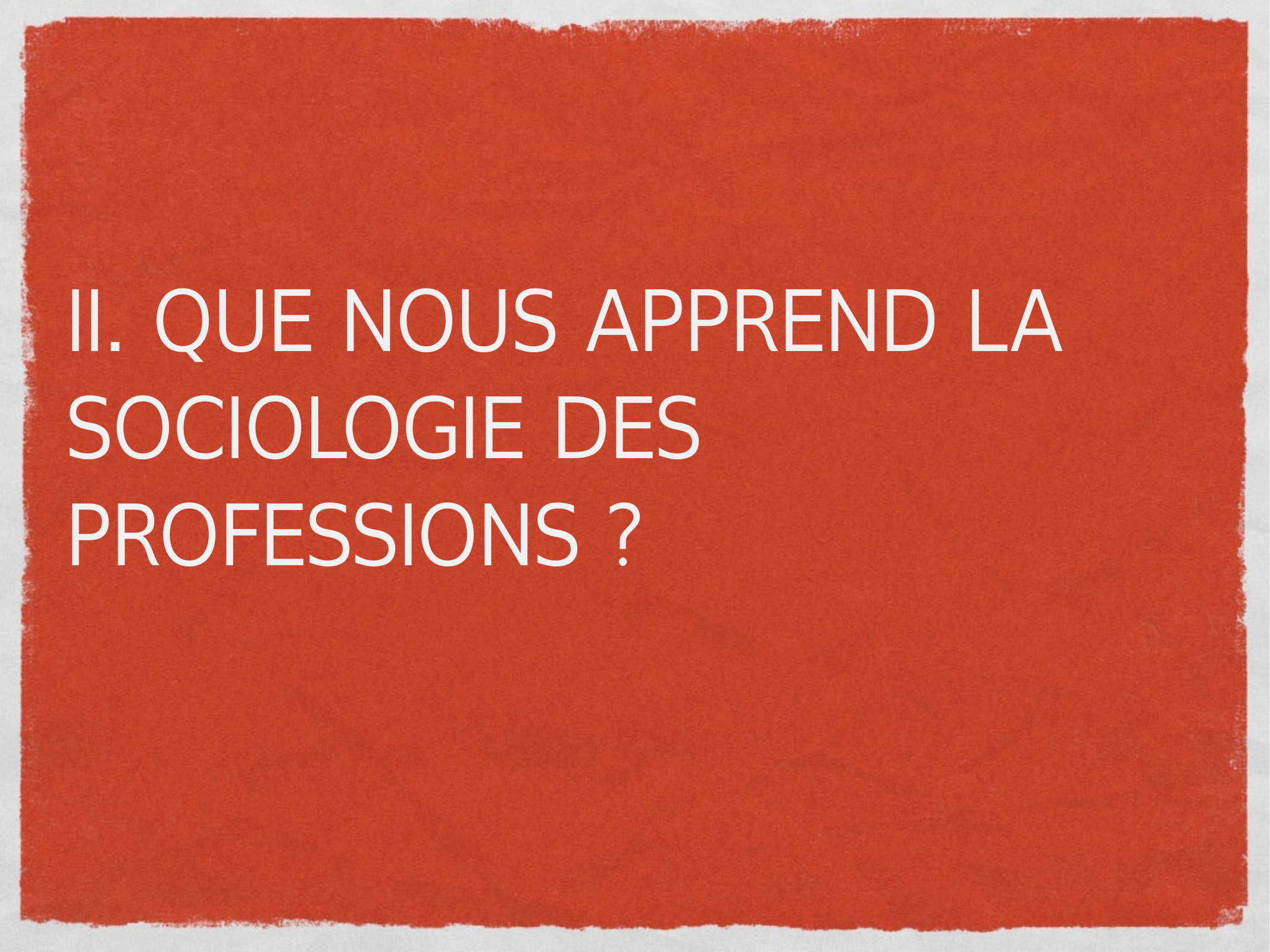

# II. Que nous apprend la sociologie des professions ?